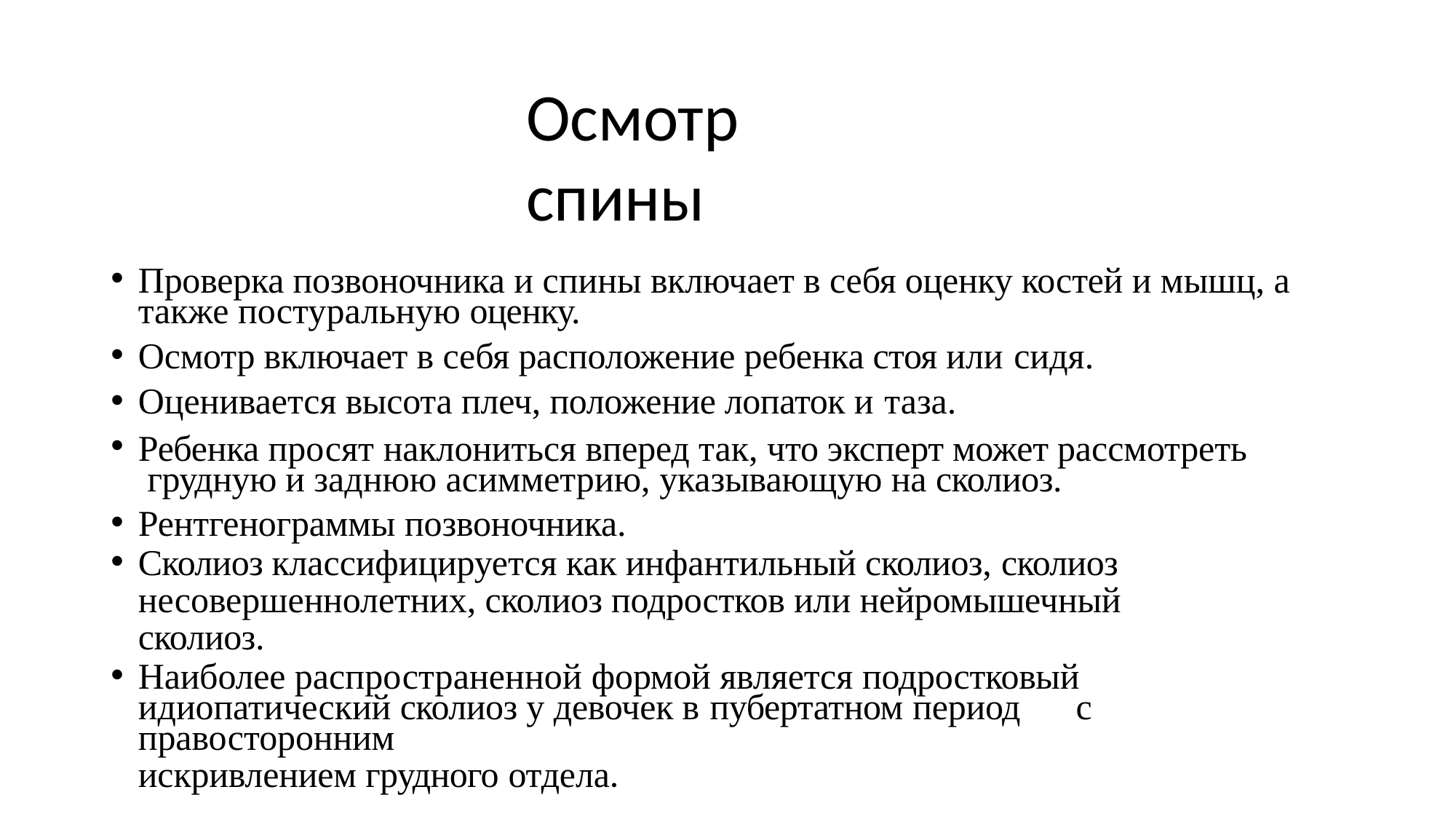

# Осмотр спины
Проверка позвоночника и спины включает в себя оценку костей и мышц, а  также постуральную оценку.
Осмотр включает в себя расположение ребенка стоя или сидя.
Оценивается высота плеч, положение лопаток и таза.
Ребенка просят наклониться вперед так, что эксперт может рассмотреть  грудную и заднюю асимметрию, указывающую на сколиоз.
Рентгенограммы позвоночника.
Сколиоз классифицируется как инфантильный сколиоз, сколиоз
несовершеннолетних, сколиоз подростков или нейромышечный сколиоз.
Наиболее распространенной формой является подростковый
идиопатический сколиоз у девочек в пубертатном период	с правосторонним
искривлением грудного отдела.